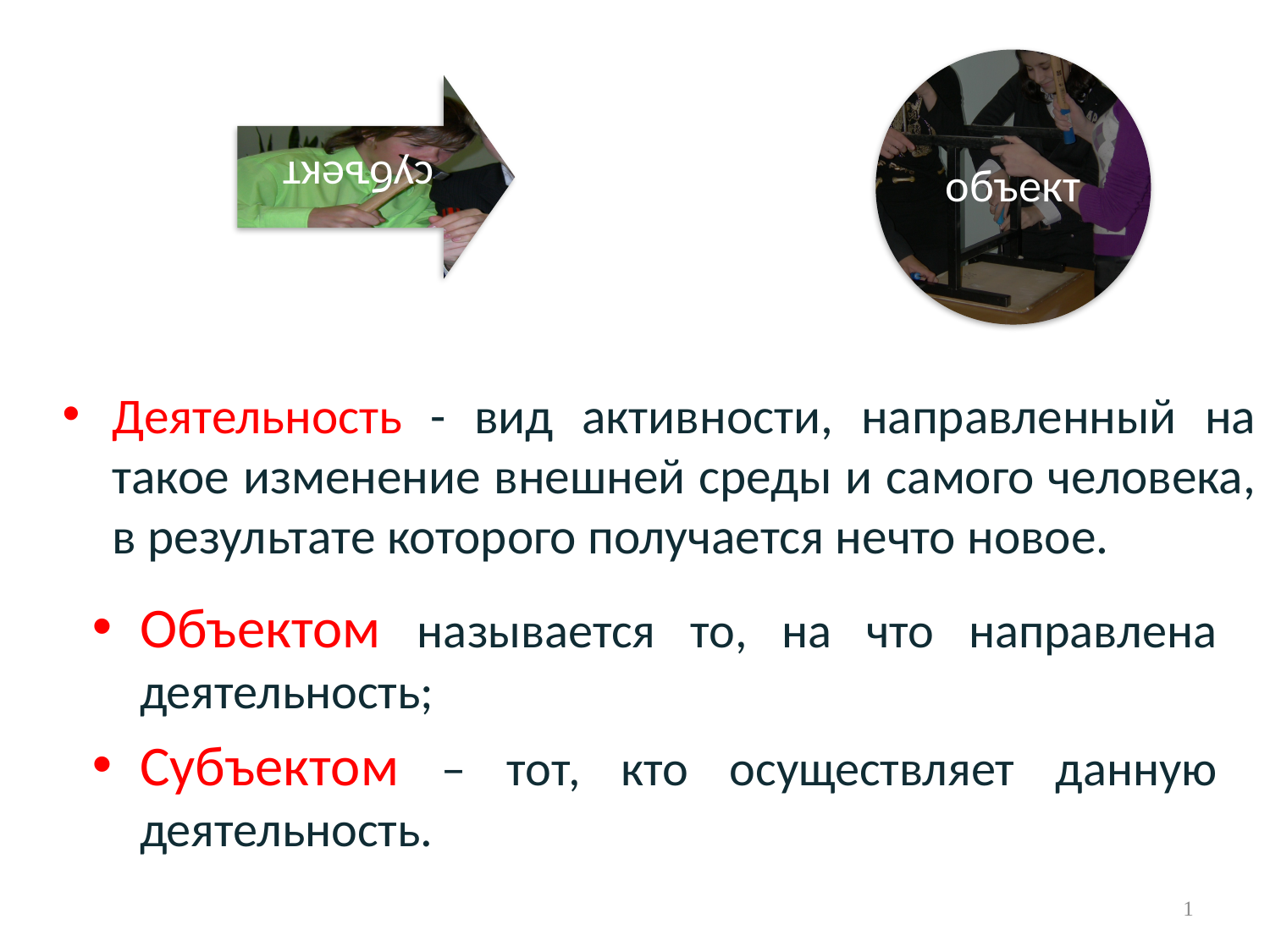

субъект
объект
Деятельность - вид активности, направленный на такое изменение внешней среды и самого человека, в результате которого получается нечто новое.
Объектом называется то, на что направлена деятельность;
Субъектом – тот, кто осуществляет данную деятельность.
1